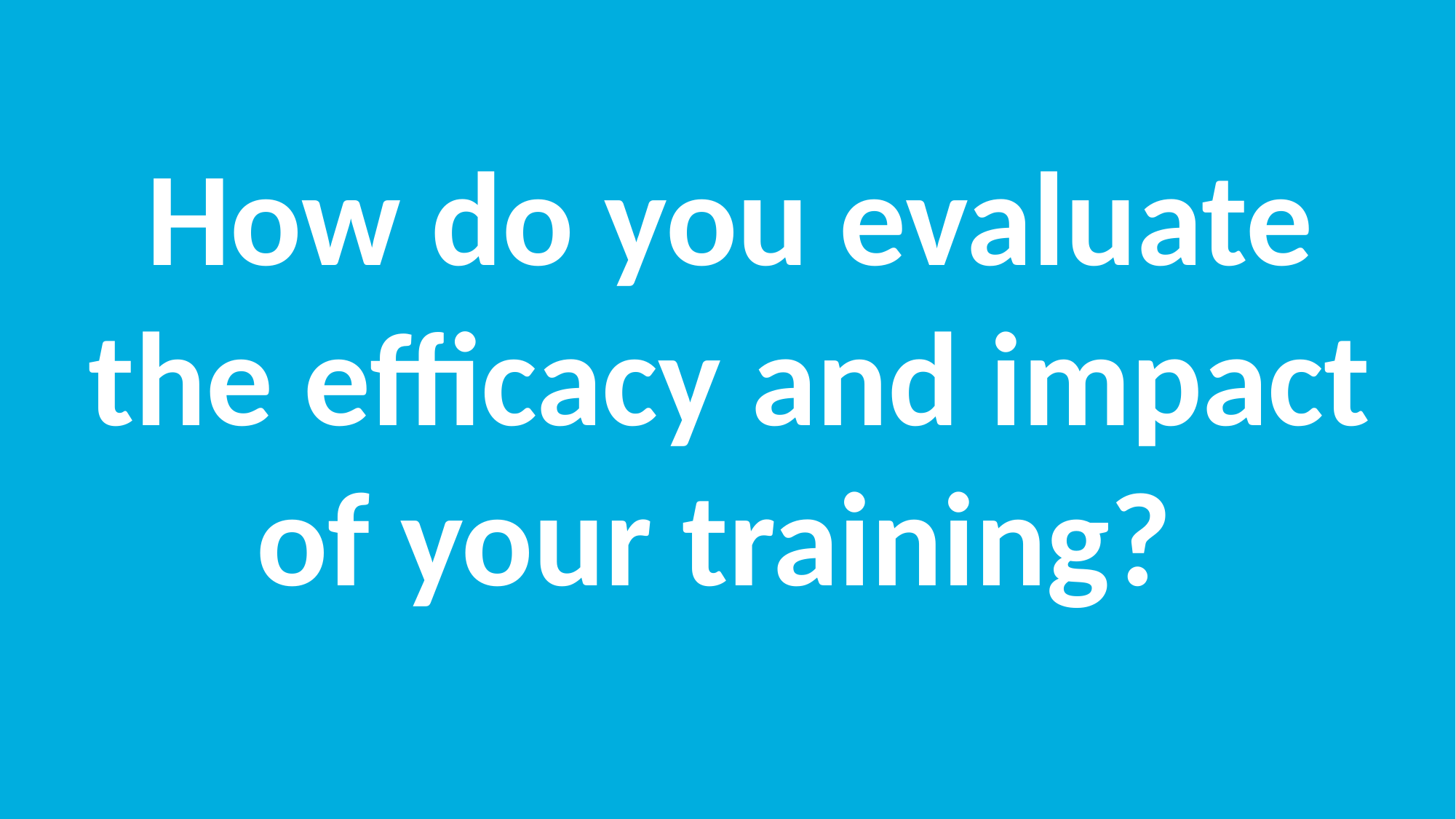

# How do you evaluate the efficacy and impact of your training?